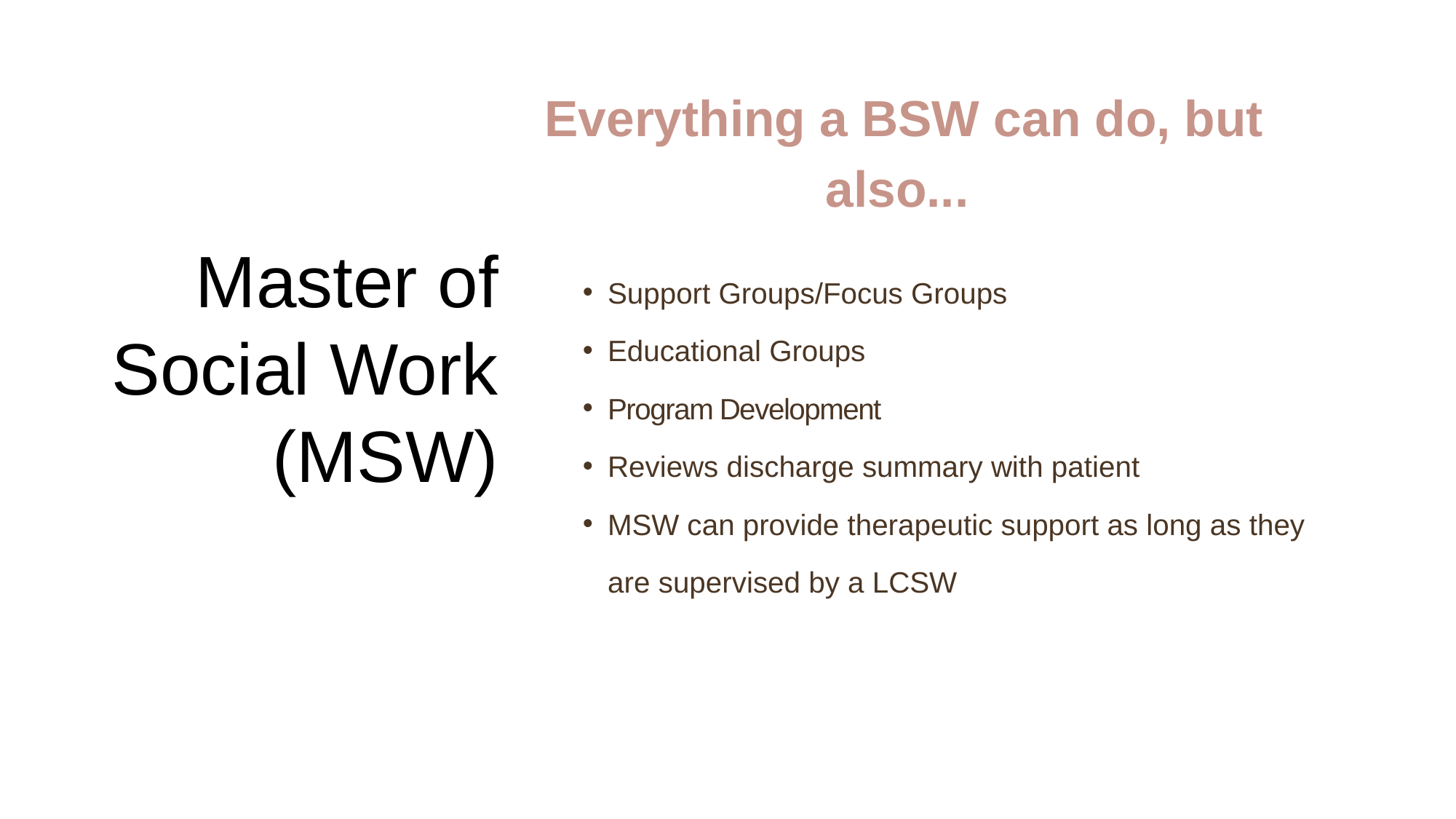

Everything a BSW can do, but also...
Master of Social Work
(MSW)
Support Groups/Focus Groups
Educational Groups
Program Development
Reviews discharge summary with patient
MSW can provide therapeutic support as long as they are supervised by a LCSW